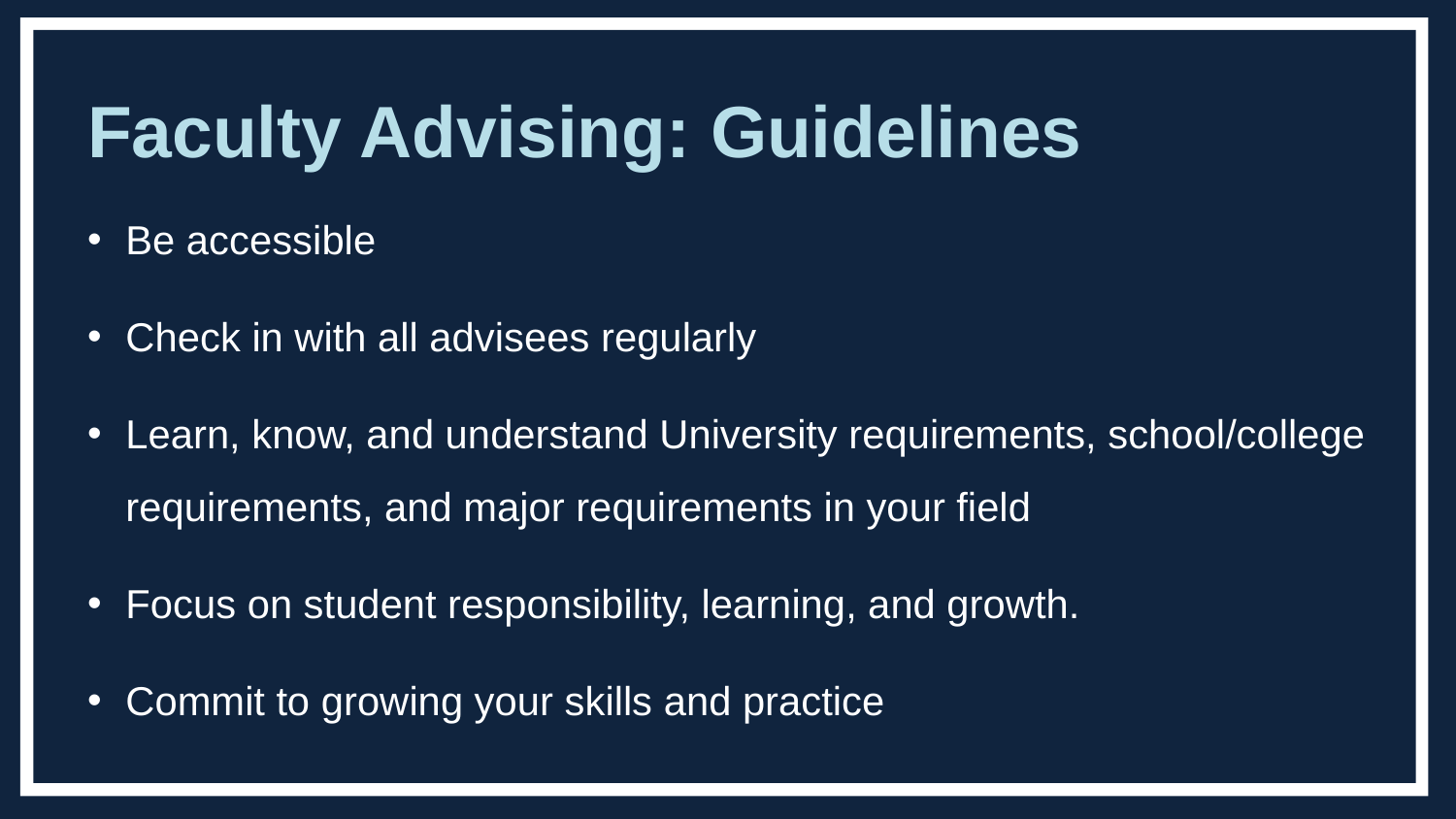

# Faculty Advising: Guidelines

Be accessible
Check in with all advisees regularly
Learn, know, and understand University requirements, school/college requirements, and major requirements in your field
Focus on student responsibility, learning, and growth.
Commit to growing your skills and practice